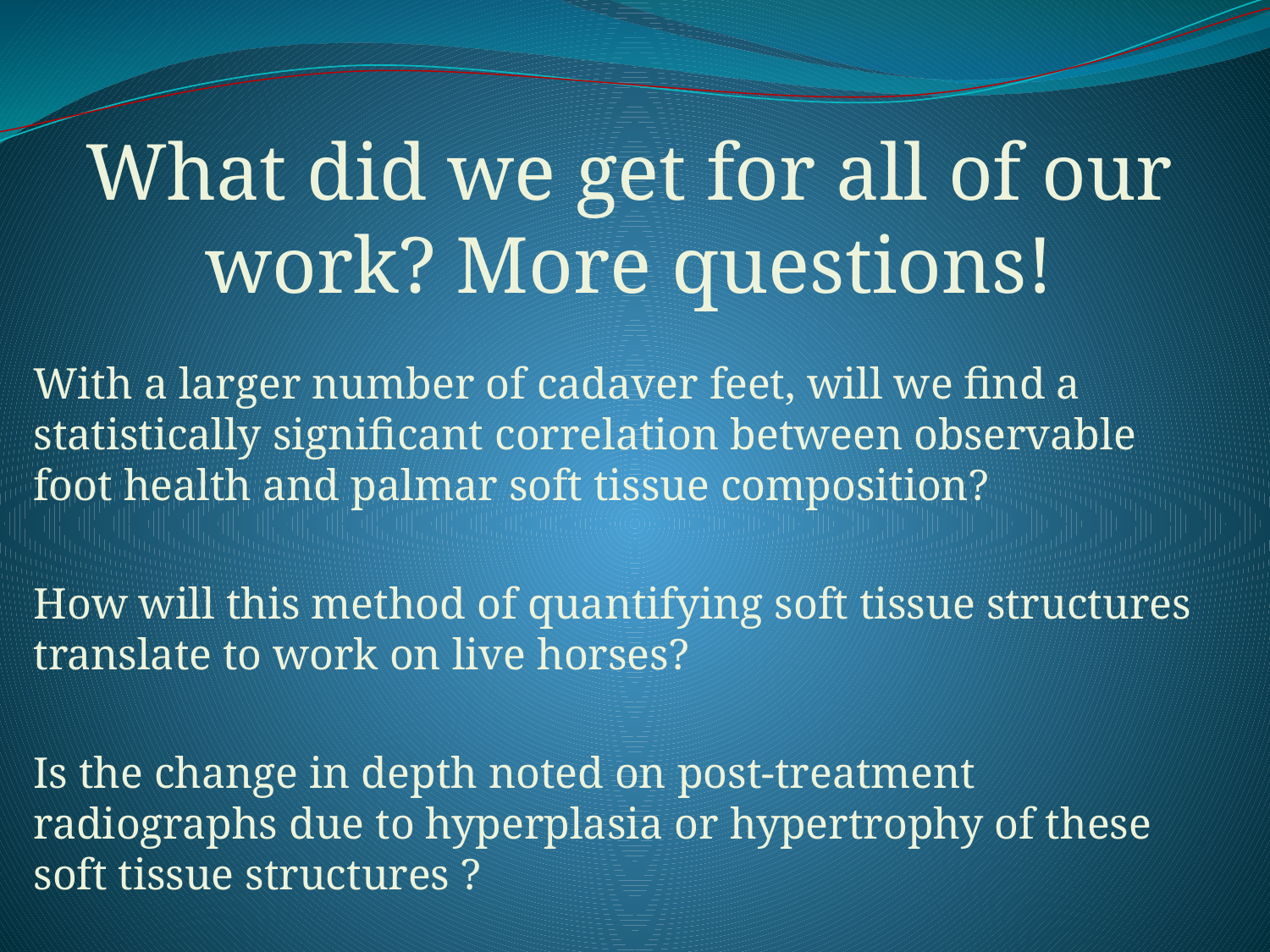

What did we get for all of our work? More questions!

With a larger number of cadaver feet, will we find a statistically significant correlation between observable foot health and palmar soft tissue composition?

How will this method of quantifying soft tissue structures translate to work on live horses?

Is the change in depth noted on post-treatment radiographs due to hyperplasia or hypertrophy of these soft tissue structures ?